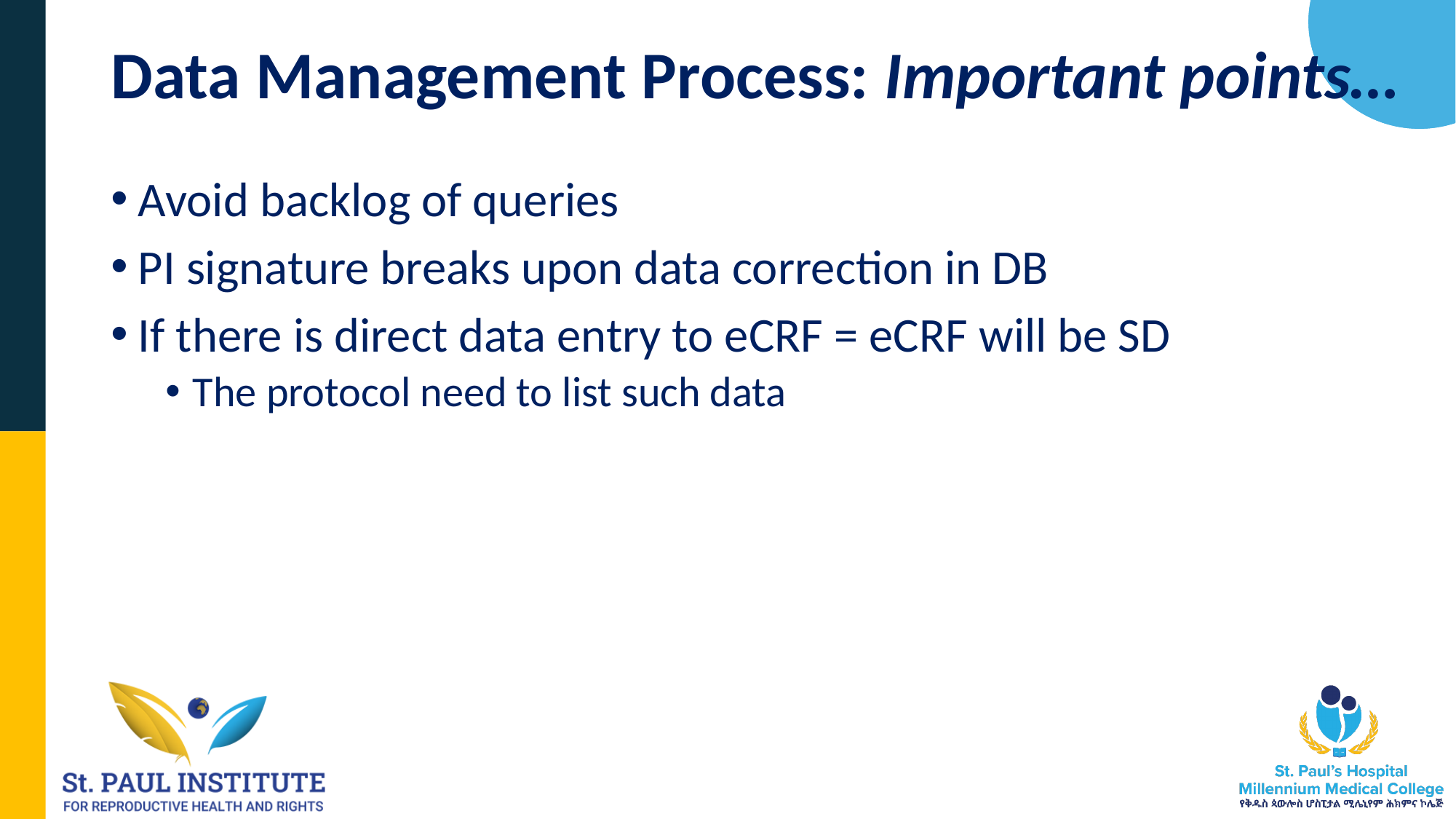

# Data Management Process: Important points…
Avoid backlog of queries
PI signature breaks upon data correction in DB
If there is direct data entry to eCRF = eCRF will be SD
The protocol need to list such data